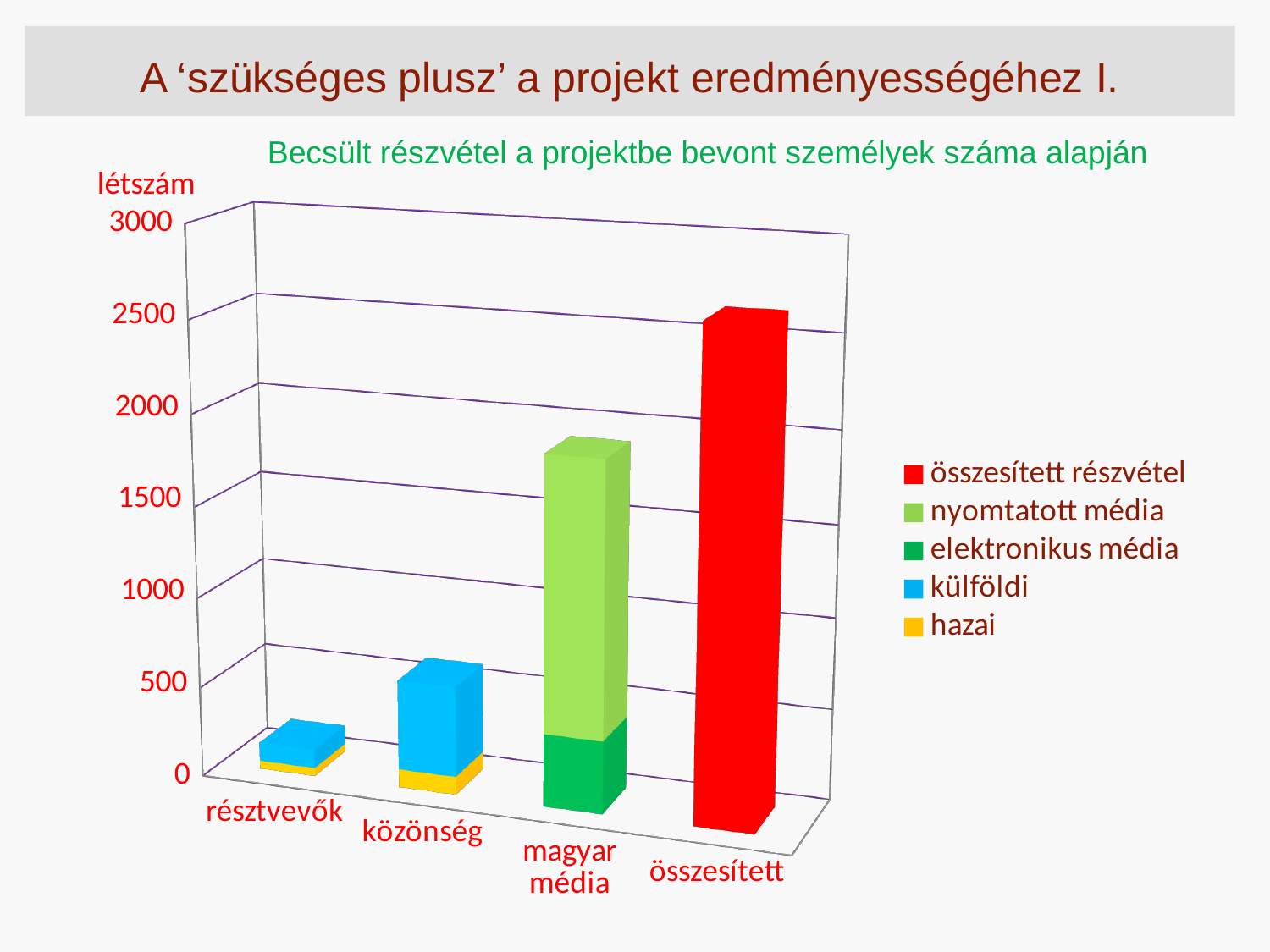

# A ‘szükséges plusz’ a projekt eredményességéhez I.
Becsült részvétel a projektbe bevont személyek száma alapján
létszám

[unsupported chart]